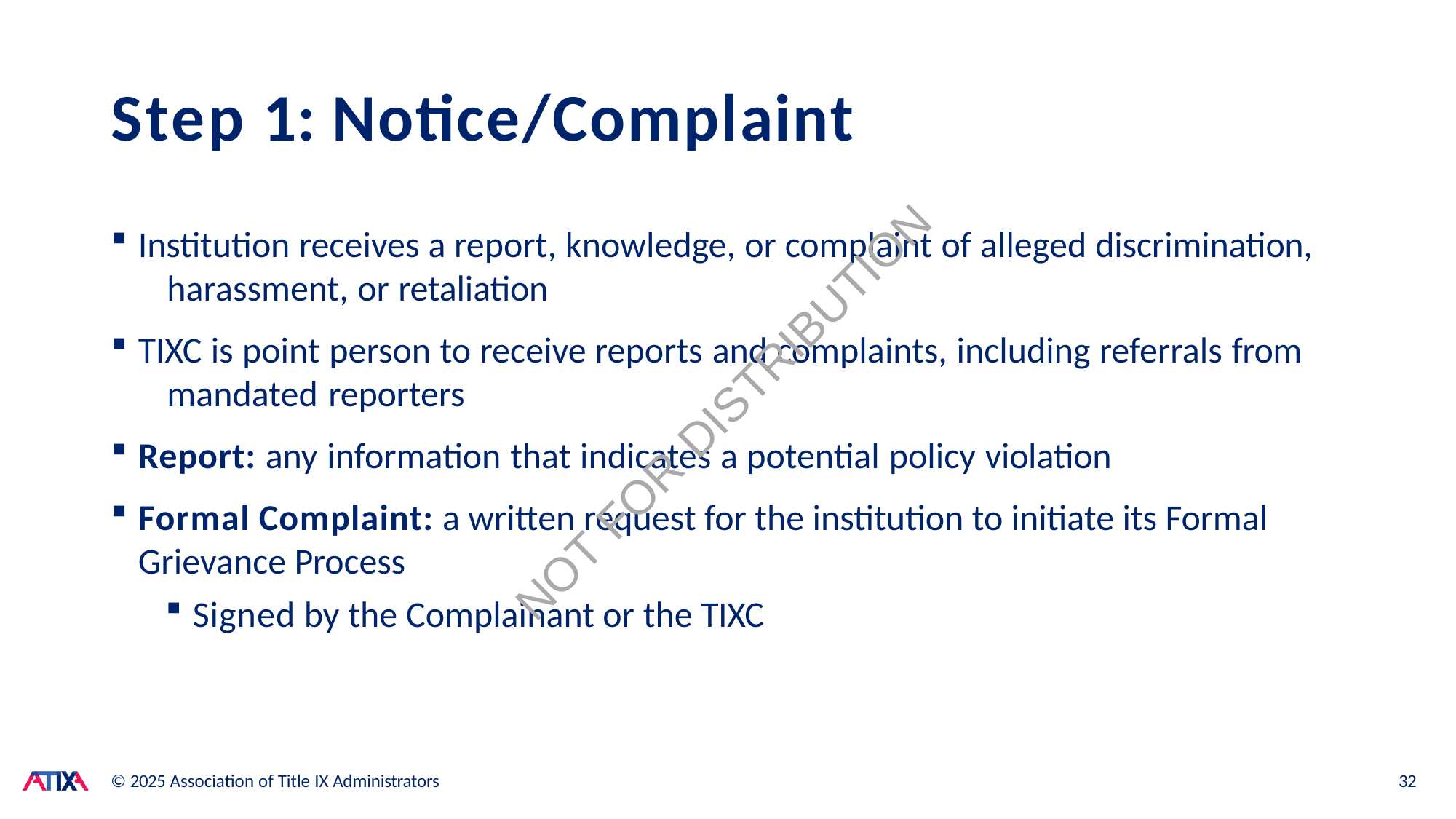

# Step 1: Notice/Complaint
Institution receives a report, knowledge, or complaint of alleged discrimination, 	harassment, or retaliation
TIXC is point person to receive reports and complaints, including referrals from 	mandated reporters
Report: any information that indicates a potential policy violation
Formal Complaint: a written request for the institution to initiate its Formal
Grievance Process
Signed by the Complainant or the TIXC
NOT FOR DISTRIBUTION
© 2025 Association of Title IX Administrators
32